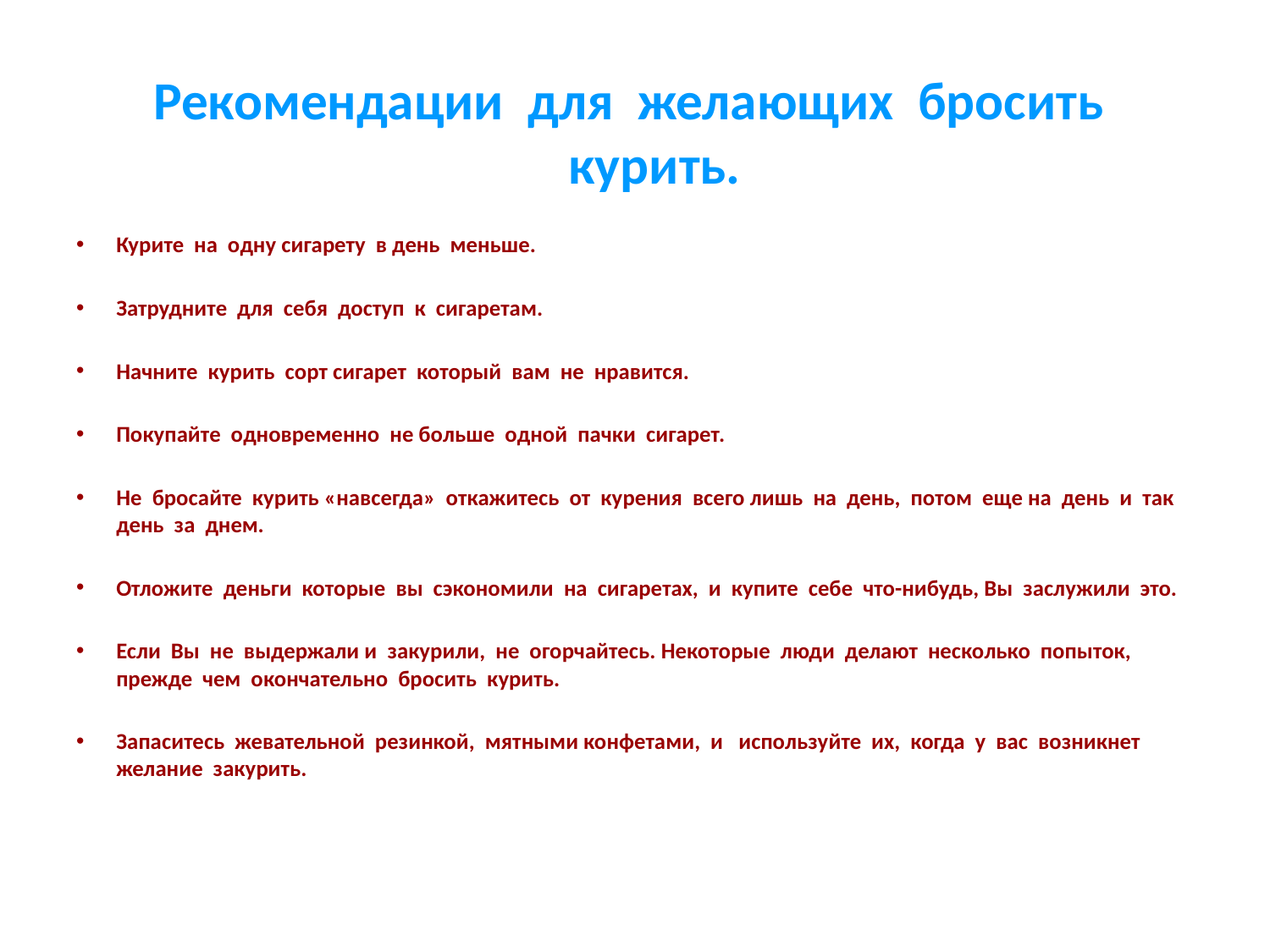

Рекомендации  для  желающих  бросить  курить.

Курите  на  одну сигарету  в день  меньше.

Затрудните  для  себя  доступ  к  сигаретам.

Начните  курить  сорт сигарет  который  вам  не  нравится.

Покупайте  одновременно  не больше  одной  пачки  сигарет.

Не  бросайте  курить «навсегда»  откажитесь  от  курения  всего лишь  на  день,  потом  еще на  день  и  так день  за  днем.

Отложите  деньги  которые  вы  сэкономили  на  сигаретах,  и  купите  себе  что-нибудь, Вы  заслужили  это.

Если  Вы  не  выдержали и  закурили,  не  огорчайтесь. Некоторые  люди  делают  несколько  попыток,   прежде  чем  окончательно  бросить  курить.

Запаситесь  жевательной  резинкой,  мятными конфетами,  и   используйте  их,  когда  у  вас  возникнет  желание  закурить.